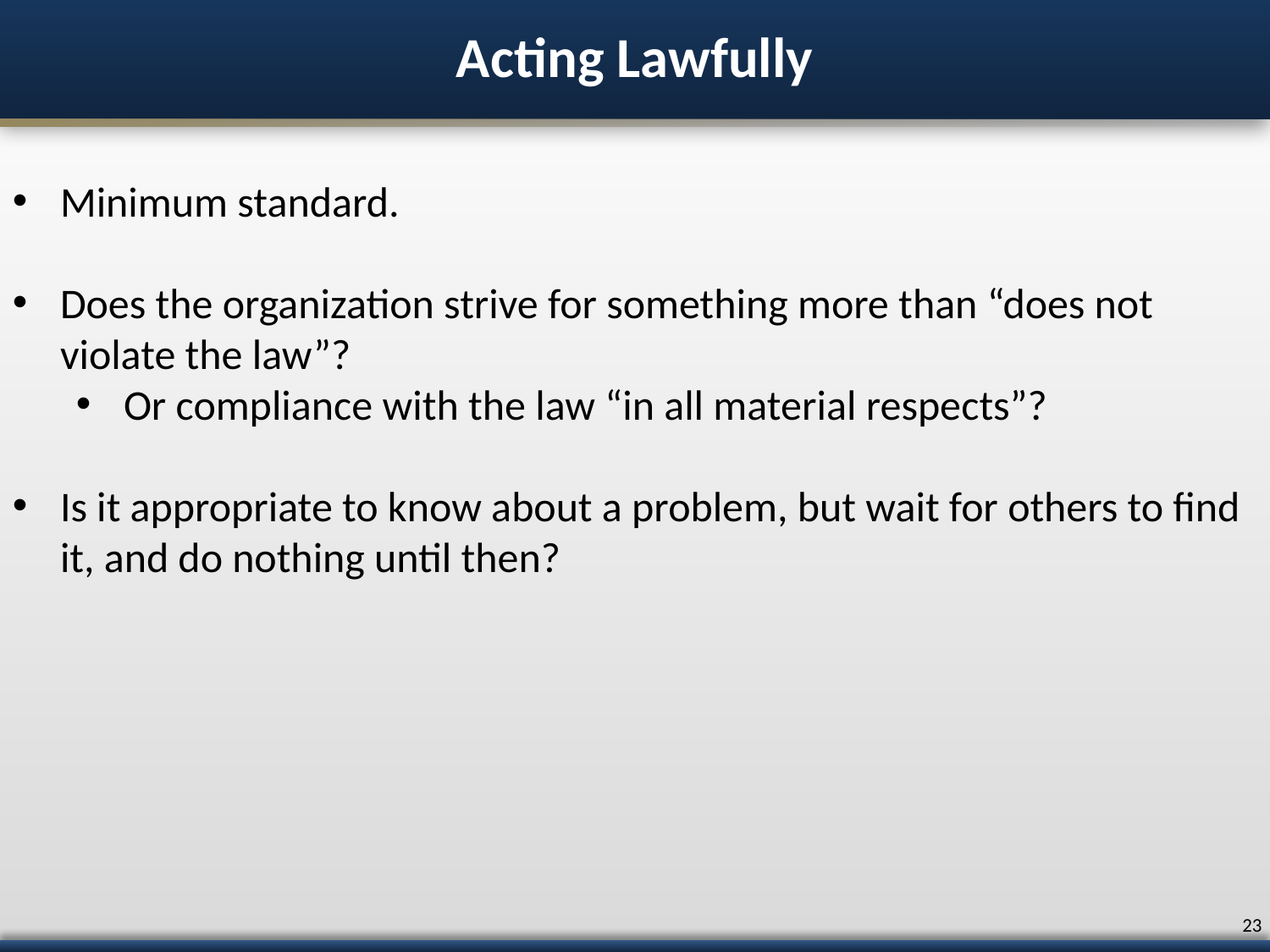

# Acting Lawfully

Minimum standard.

Does the organization strive for something more than “does not violate the law”?
Or compliance with the law “in all material respects”?

Is it appropriate to know about a problem, but wait for others to find it, and do nothing until then?

23